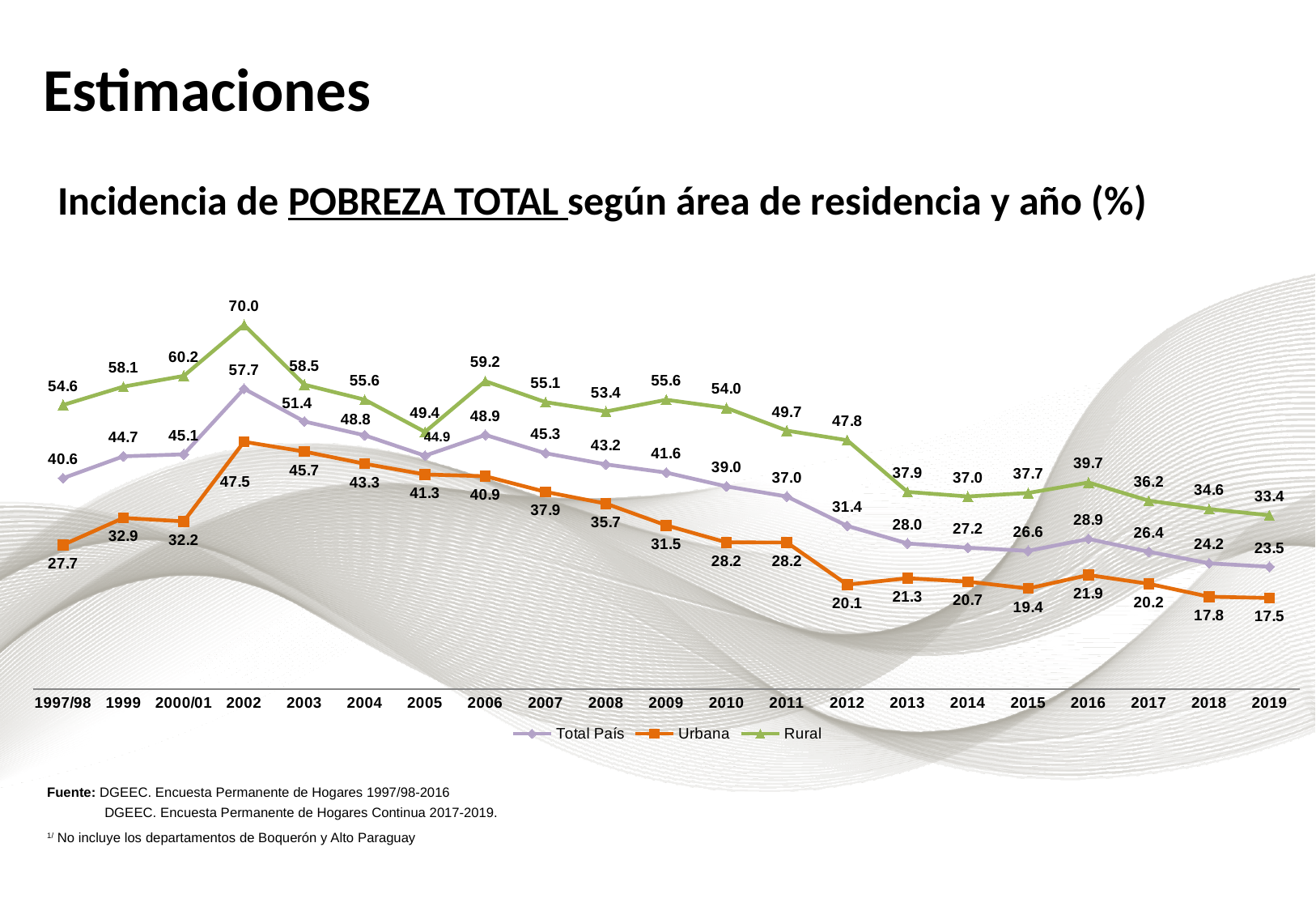

Estimaciones
Incidencia de POBREZA TOTAL según área de residencia y año (%)

### Chart

| Category | Total País | Urbana | Rural |
|---|---|---|---|
| 1997/98 | 40.55 | 27.73 | 54.6 |
| 1999 | 44.74 | 32.9 | 58.13 |
| 2000/01 | 45.12 | 32.24 | 60.18 |
| 2002 | 57.72 | 47.54 | 69.98 |
| 2003 | 51.43 | 45.65 | 58.5 |
| 2004 | 48.78 | 43.31 | 55.62 |
| 2005 | 44.86 | 41.25 | 49.43 |
| 2006 | 48.85 | 40.92 | 59.17 |
| 2007 | 45.33 | 37.91 | 55.14 |
| 2008 | 43.19 | 35.66 | 53.35 |
| 2009 | 41.61 | 31.47 | 55.6 |
| 2010 | 38.96 | 28.2 | 54.03 |
| 2011 | 37.03 | 28.19 | 49.68 |
| 2012 | 31.37 | 20.08 | 47.83 |
| 2013 | 28.0 | 21.32 | 37.91 |
| 2014 | 27.18 | 20.66 | 37.03 |
| 2015 | 26.58 | 19.35 | 37.7 |
| 2016 | 28.86 | 21.94 | 39.72 |
| 2017 | 26.401562272878785 | 20.24860612994263 | 36.22466727649871 |
| 2018 | 24.1858280645218 | 17.768637730716126 | 34.6027012215135 |
| 2019 | 23.514936977288098 | 17.530373445457613 | 33.40737115536649 |
| Fuente: DGEEC. Encuesta Permanente de Hogares 1997/98-2016 |  |
| --- | --- |
| DGEEC. Encuesta Permanente de Hogares Continua 2017-2019. |  |
| 1/ No incluye los departamentos de Boquerón y Alto Paraguay |  |